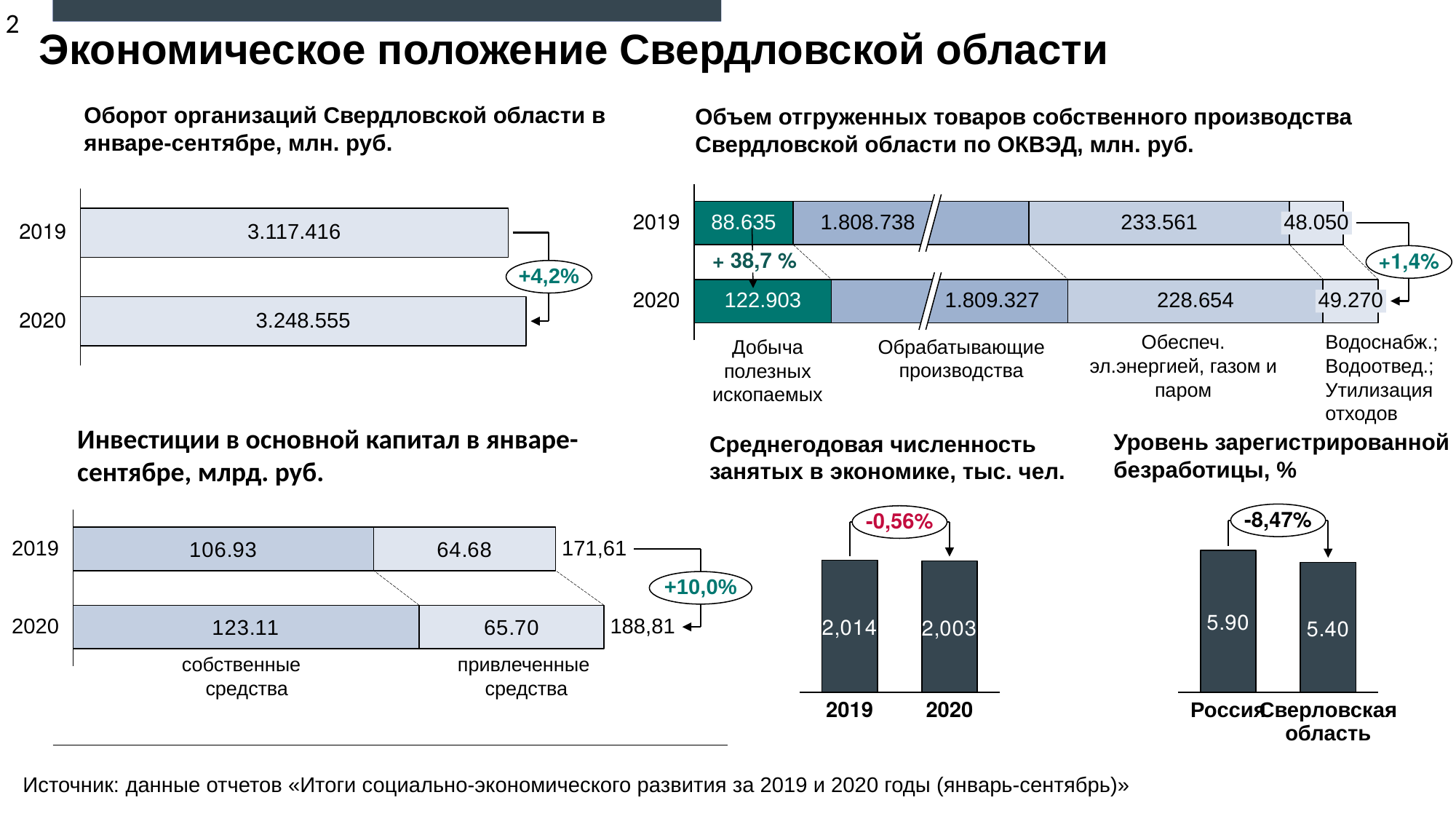

2
# Экономическое положение Свердловской области
Оборот организаций Свердловской области в январе-сентябре, млн. руб.
Объем отгруженных товаров собственного производства Свердловской области по ОКВЭД, млн. руб.

### Chart

| Category |  |  |  |  |
|---|---|---|---|---|

### Chart

| Category |  |
|---|---|

2019
88.635
1.808.738
233.561
48.050
2019
3.117.416
+1,4%
+ 38,7 %
+4,2%

2020
122.903
1.809.327
228.654
49.270
2020
3.248.555
Обеспеч. эл.энергией, газом и паром
Водоснабж.;
Водоотвед.;
Утилизация отходов
Обрабатывающие производства
Добыча полезных ископаемых
Инвестиции в основной капитал в январе-сентябре, млрд. руб.
Уровень зарегистрированной безработицы, %
Среднегодовая численность занятых в экономике, тыс. чел.

### Chart

| Category |  |  |
|---|---|---|
-8,47%
-0,56%

### Chart

| Category |  |
|---|---|
2019
171,61

### Chart

| Category |  |
|---|---|
+10,0%
2020
188,81
собственные
средства
привлеченные
 средства
2019
2020
Россия
Сверловская область
Источник: данные отчетов «Итоги социально-экономического развития за 2019 и 2020 годы (январь-сентябрь)»